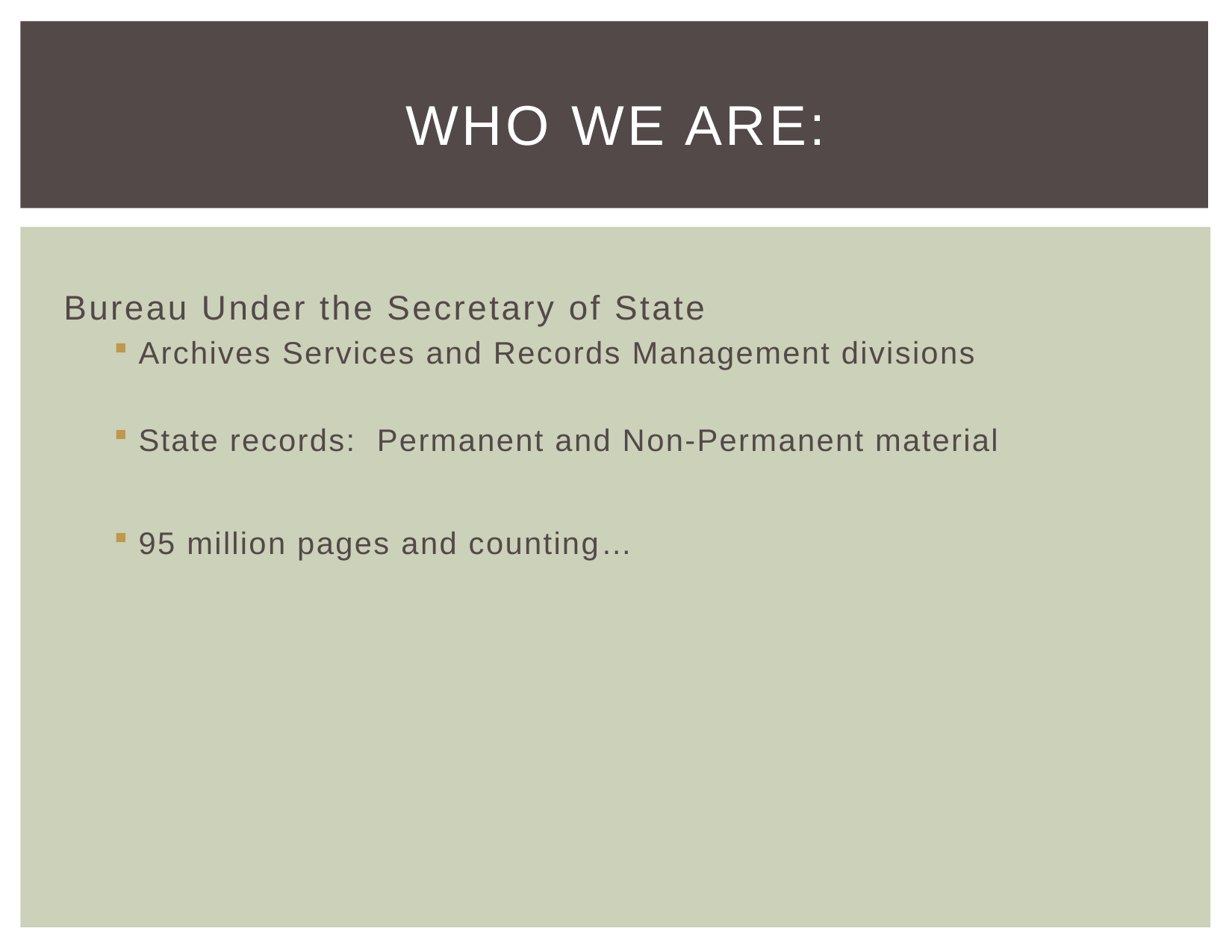

# Who We Are:
Bureau Under the Secretary of State
Archives Services and Records Management divisions

State records:  Permanent and Non-Permanent material

95 million pages and counting…